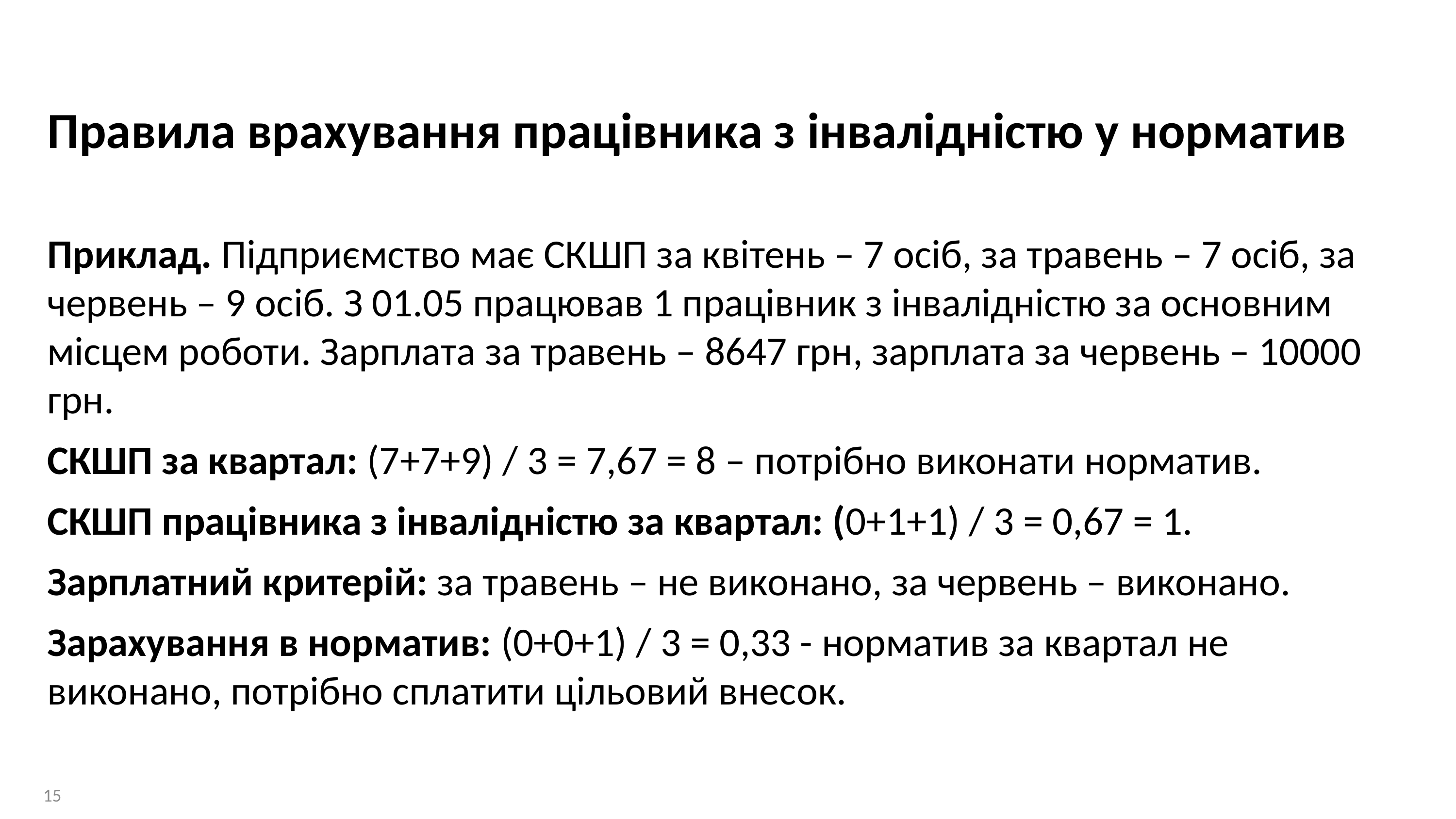

Правила врахування працівника з інвалідністю у норматив
Приклад. Підприємство має СКШП за квітень – 7 осіб, за травень – 7 осіб, за червень – 9 осіб. З 01.05 працював 1 працівник з інвалідністю за основним місцем роботи. Зарплата за травень – 8647 грн, зарплата за червень – 10000 грн.
СКШП за квартал: (7+7+9) / 3 = 7,67 = 8 – потрібно виконати норматив.
СКШП працівника з інвалідністю за квартал: (0+1+1) / 3 = 0,67 = 1.
Зарплатний критерій: за травень – не виконано, за червень – виконано.
Зарахування в норматив: (0+0+1) / 3 = 0,33 - норматив за квартал не виконано, потрібно сплатити цільовий внесок.
15